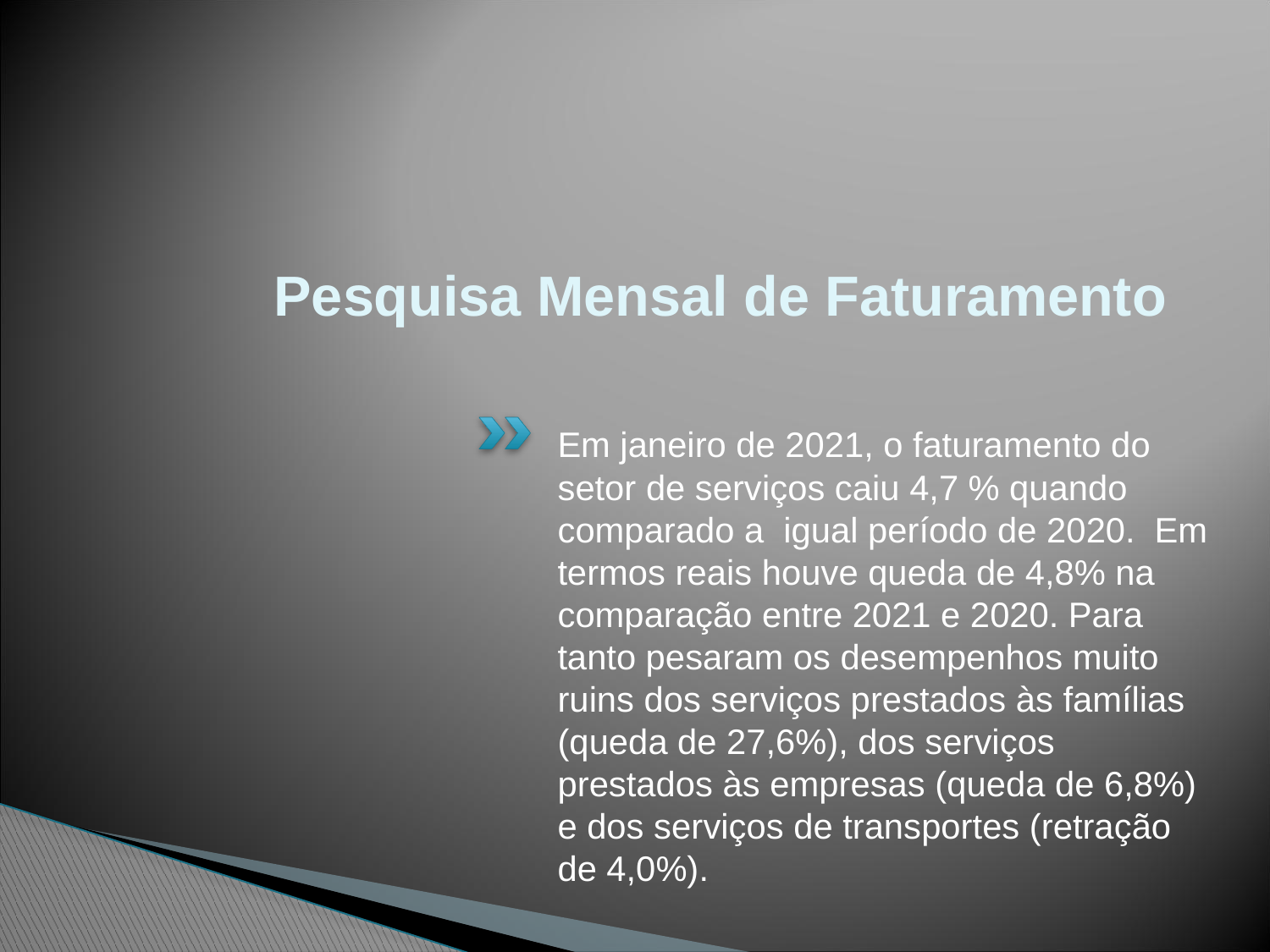

# Pesquisa Mensal de Faturamento
Em janeiro de 2021, o faturamento do setor de serviços caiu 4,7 % quando comparado a  igual período de 2020.  Em termos reais houve queda de 4,8% na comparação entre 2021 e 2020. Para tanto pesaram os desempenhos muito ruins dos serviços prestados às famílias (queda de 27,6%), dos serviços prestados às empresas (queda de 6,8%) e dos serviços de transportes (retração de 4,0%).